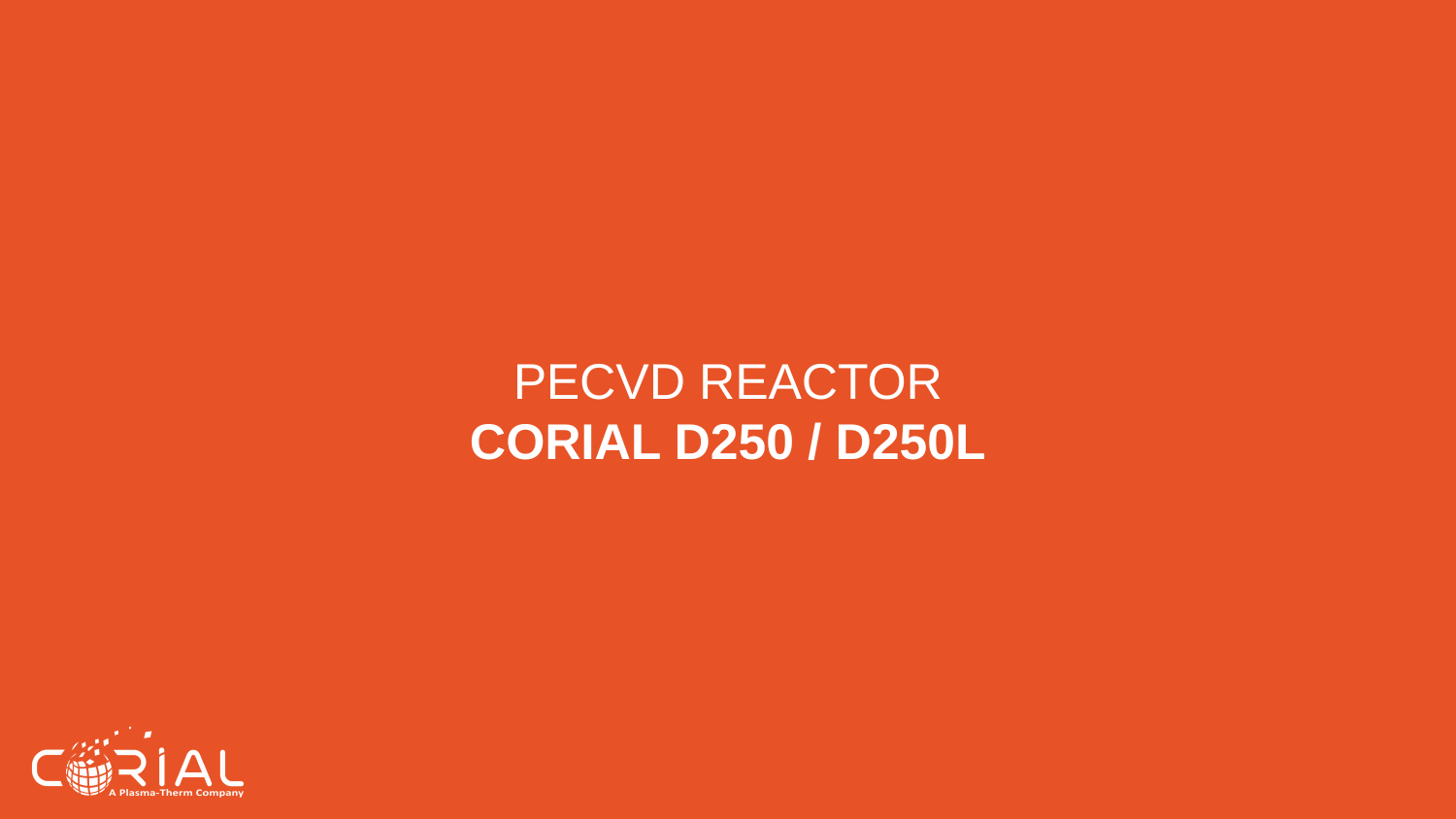

# PECVD reactor Corial D250 / D250L